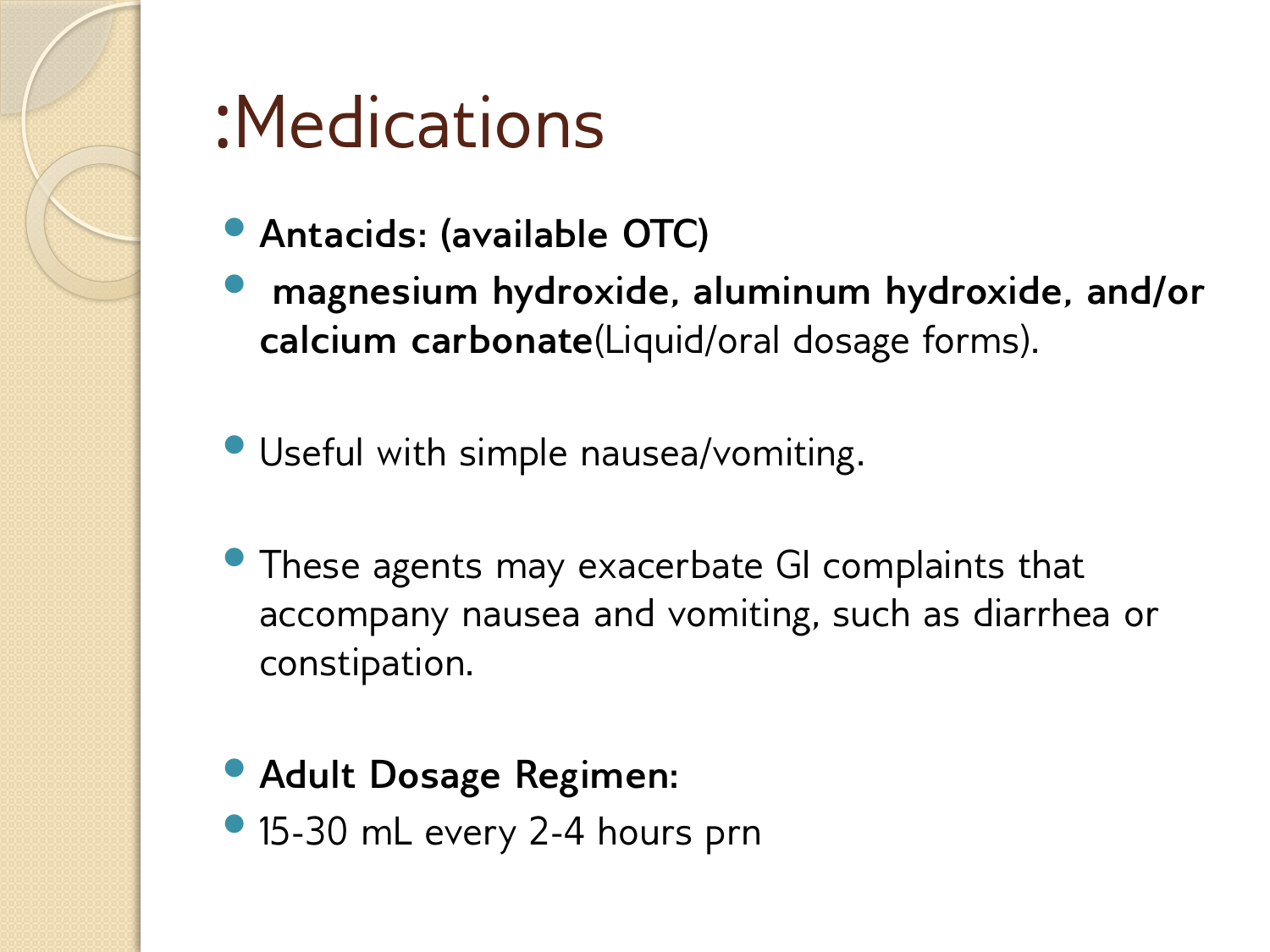

# Medications:
Antacids: (available OTC)
 magnesium hydroxide, aluminum hydroxide, and/or calcium carbonate(Liquid/oral dosage forms).

Useful with simple nausea/vomiting.

These agents may exacerbate GI complaints that accompany nausea and vomiting, such as diarrhea or constipation.

Adult Dosage Regimen:
15-30 mL every 2-4 hours prn